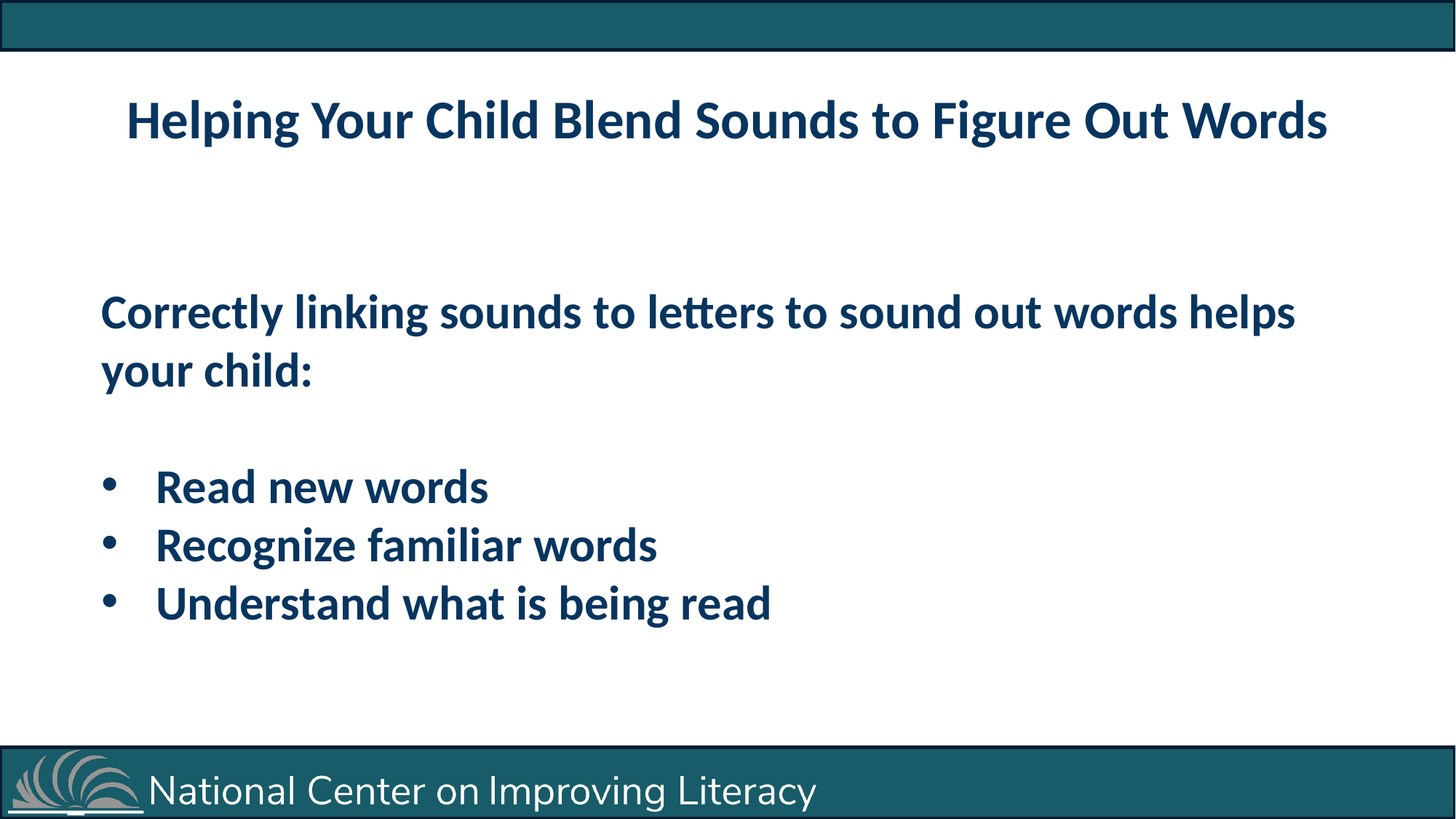

Helping Your Child Blend Sounds to Figure Out Words
Correctly linking sounds to letters to sound out words helps your child:

Read new words
Recognize familiar words
Understand what is being read